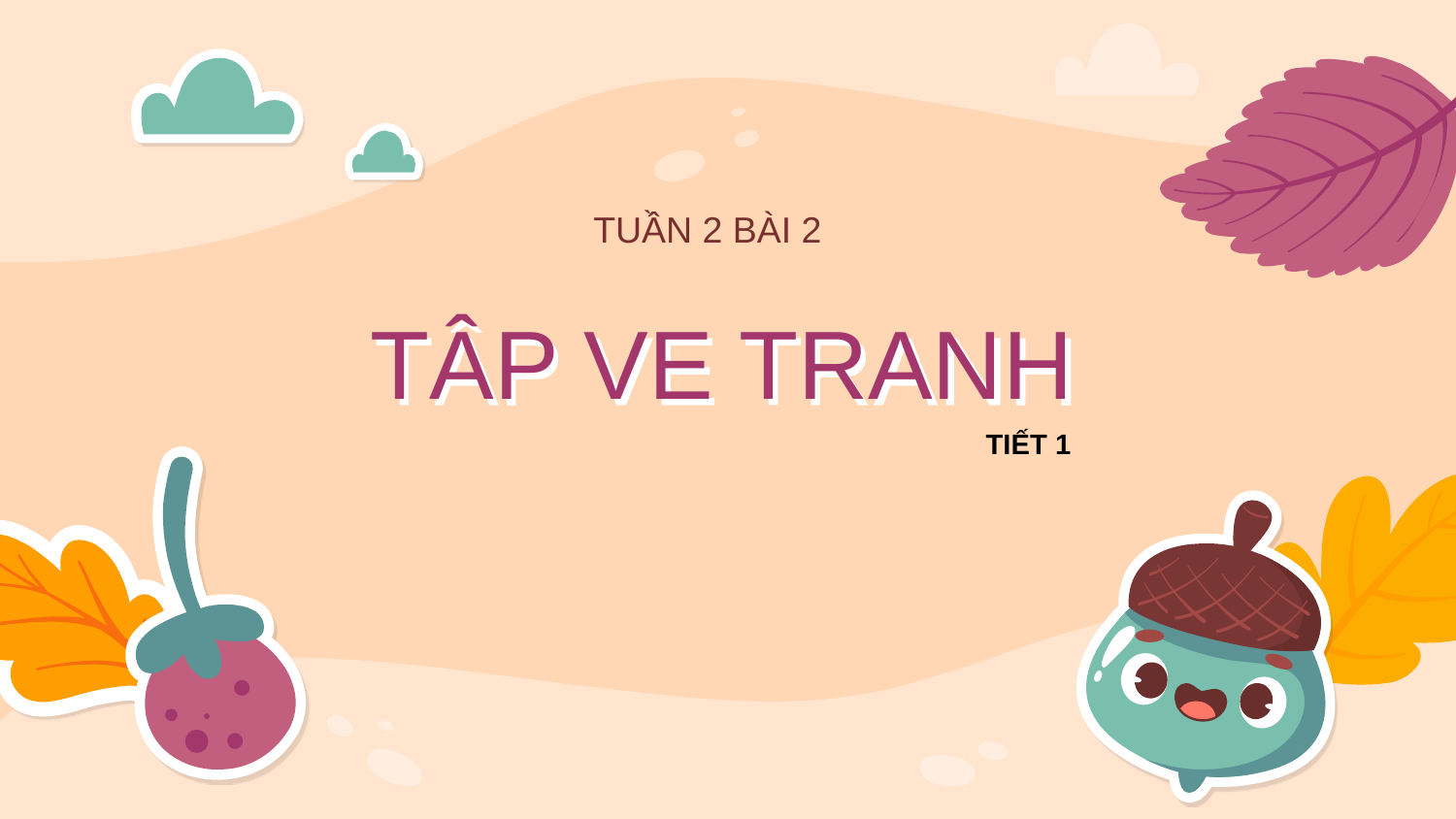

TUẦN 2 BÀI 2
# TÂP VE TRANH
TIẾT 1